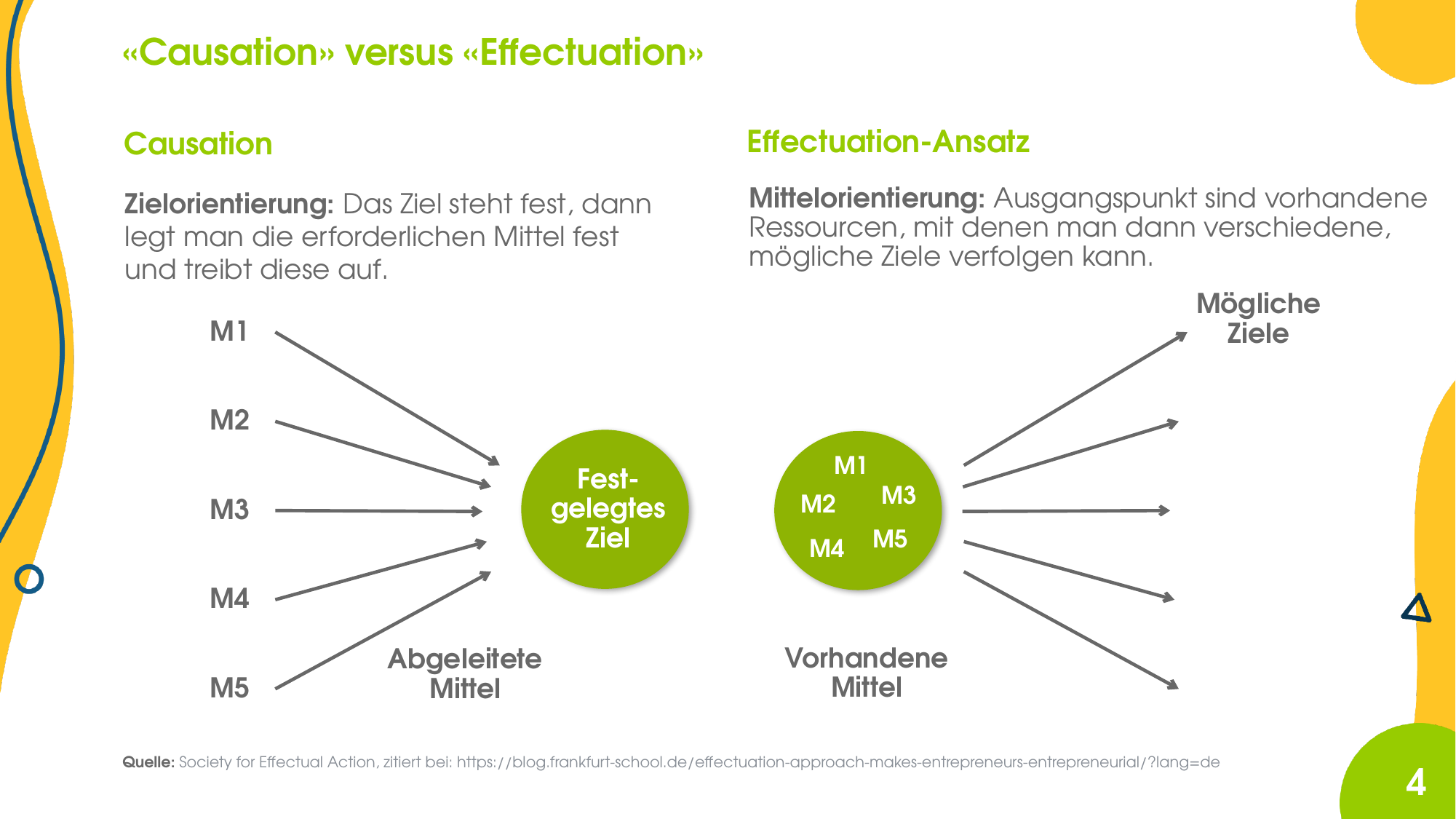

«Causation» versus «Effectuation»
Effectuation-Ansatz
Causation
Mittelorientierung: Ausgangspunkt sind vorhandene Ressourcen, mit denen man dann verschiedene, mögliche Ziele verfolgen kann.
Zielorientierung: 	Das Ziel steht fest, dann legt man die erforderlichen Mittel fest und treibt diese auf.
Mögliche
Ziele
M1
M2

M1
Fest-
gelegtes
Ziel
M3
M2
M3
M5
M4
M4
Vorhandene Mittel
Abgeleitete
Mittel
M5
Quelle: Society for Effectual Action, zitiert bei: https://blog.frankfurt-school.de/effectuation-approach-makes-entrepreneurs-entrepreneurial/?lang=de

4